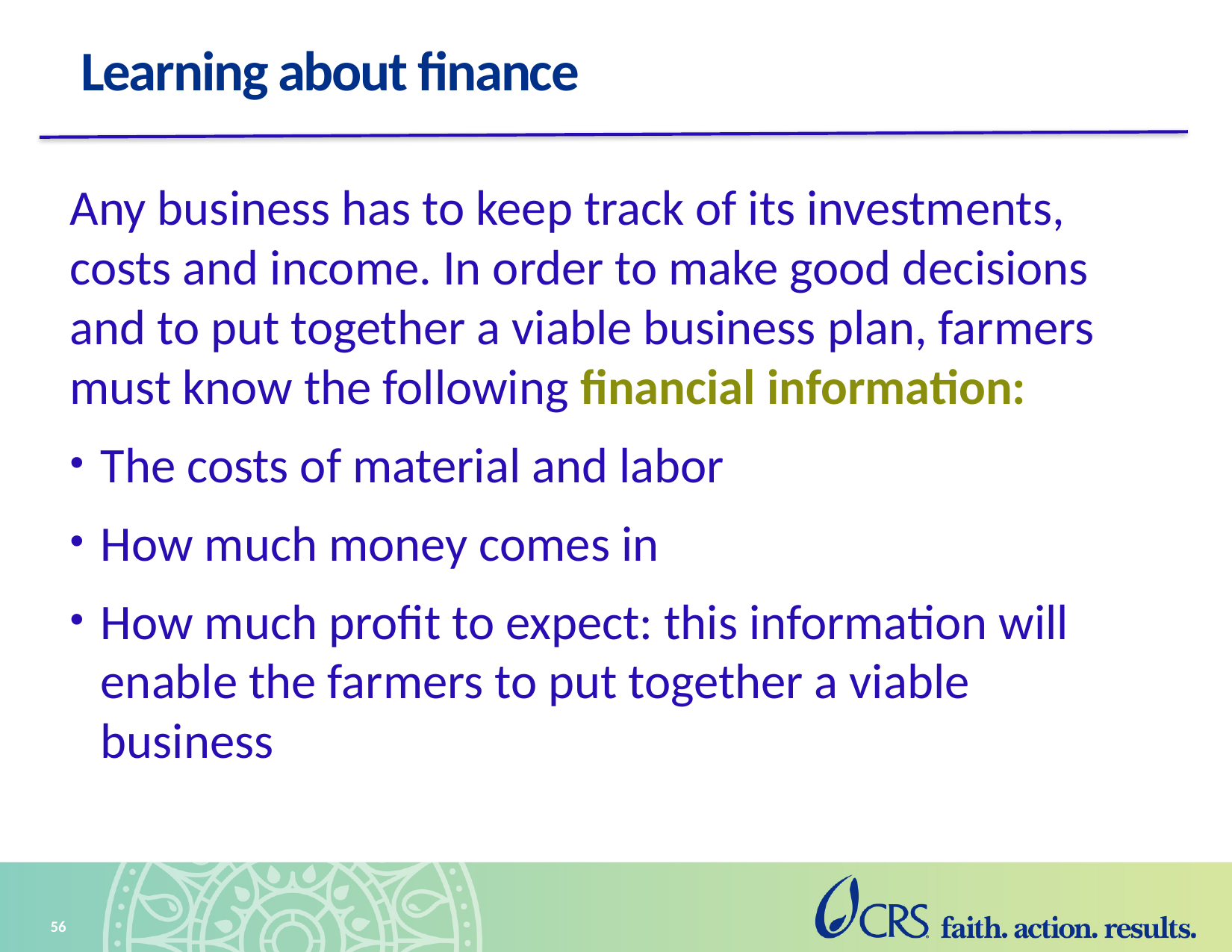

# Learning about finance
Any business has to keep track of its investments, costs and income. In order to make good decisions and to put together a viable business plan, farmers must know the following financial information:
The costs of material and labor
How much money comes in
How much profit to expect: this information will enable the farmers to put together a viable business
56